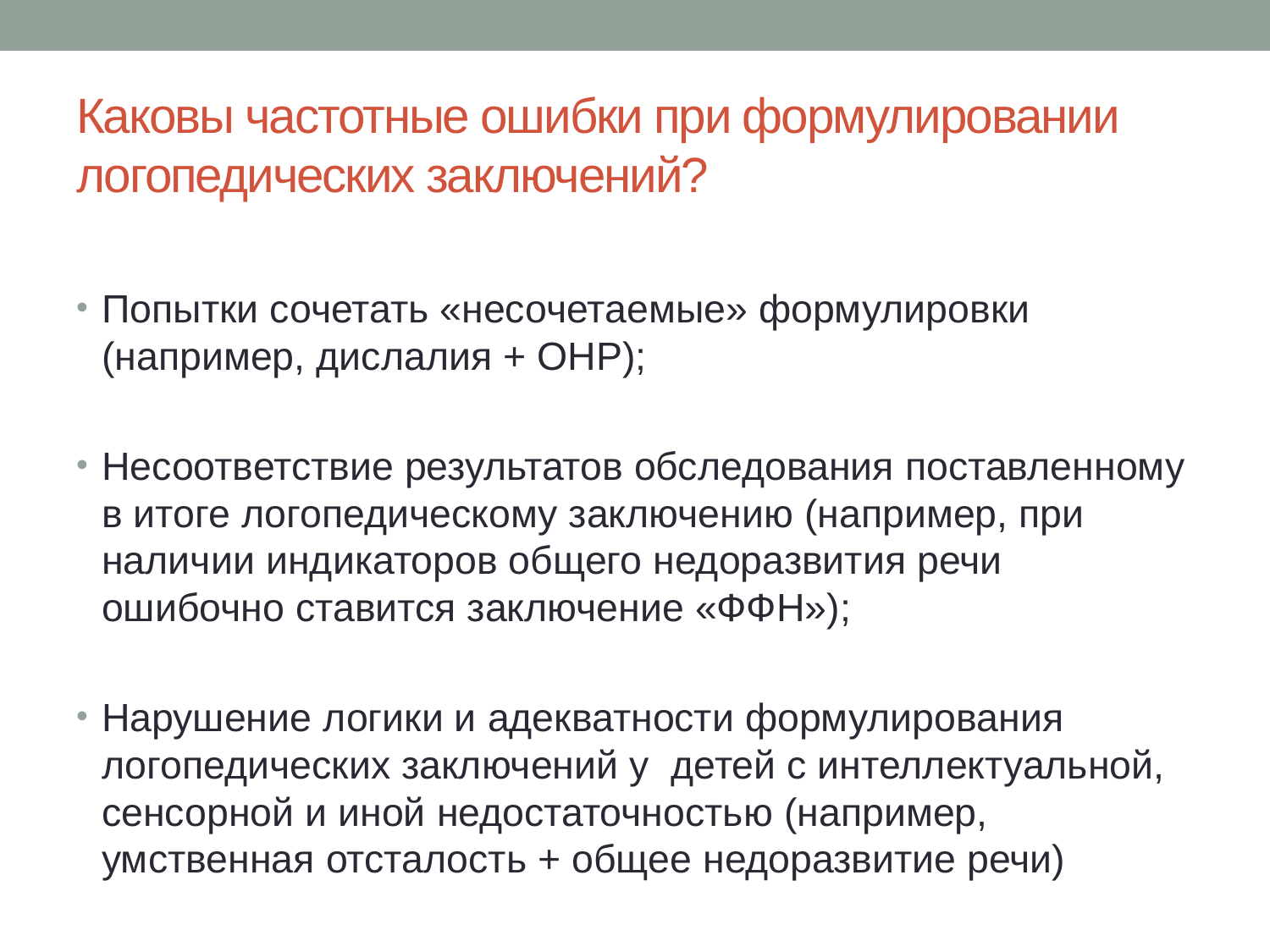

# Каковы частотные ошибки при формулировании логопедических заключений?

Попытки сочетать «несочетаемые» формулировки (например, дислалия + ОНР);

Несоответствие результатов обследования поставленному в итоге логопедическому заключению (например, при наличии индикаторов общего недоразвития речи  ошибочно ставится заключение «ФФН»);

Нарушение логики и адекватности формулирования логопедических заключений у  детей с интеллектуальной, сенсорной и иной недостаточностью (например, умственная отсталость + общее недоразвитие речи)